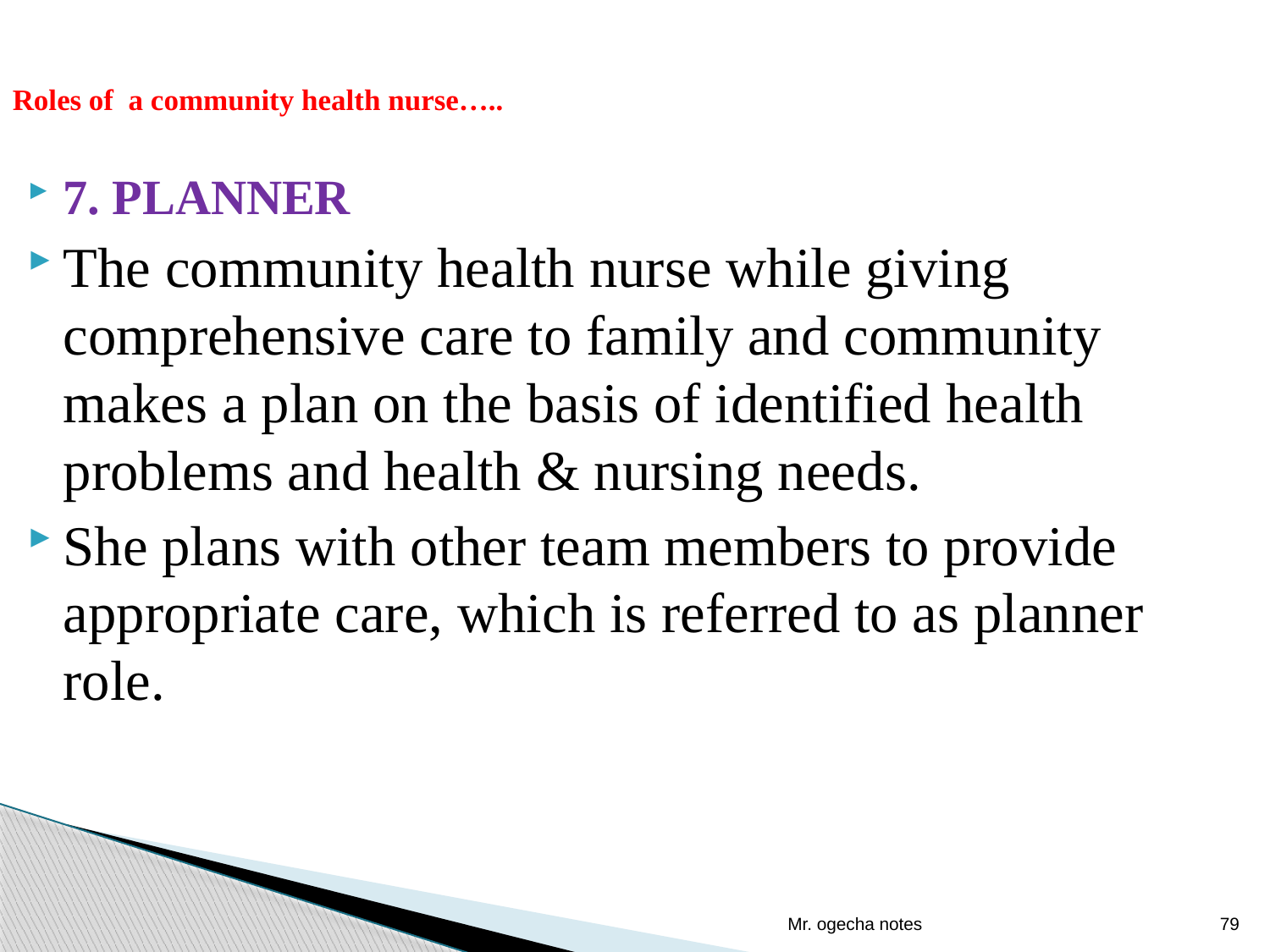

# Roles of  a community health nurse…..
7. PLANNER
The community health nurse while giving comprehensive care to family and community makes a plan on the basis of identified health problems and health & nursing needs.
She plans with other team members to provide appropriate care, which is referred to as planner role.

Mr. ogecha notes
79